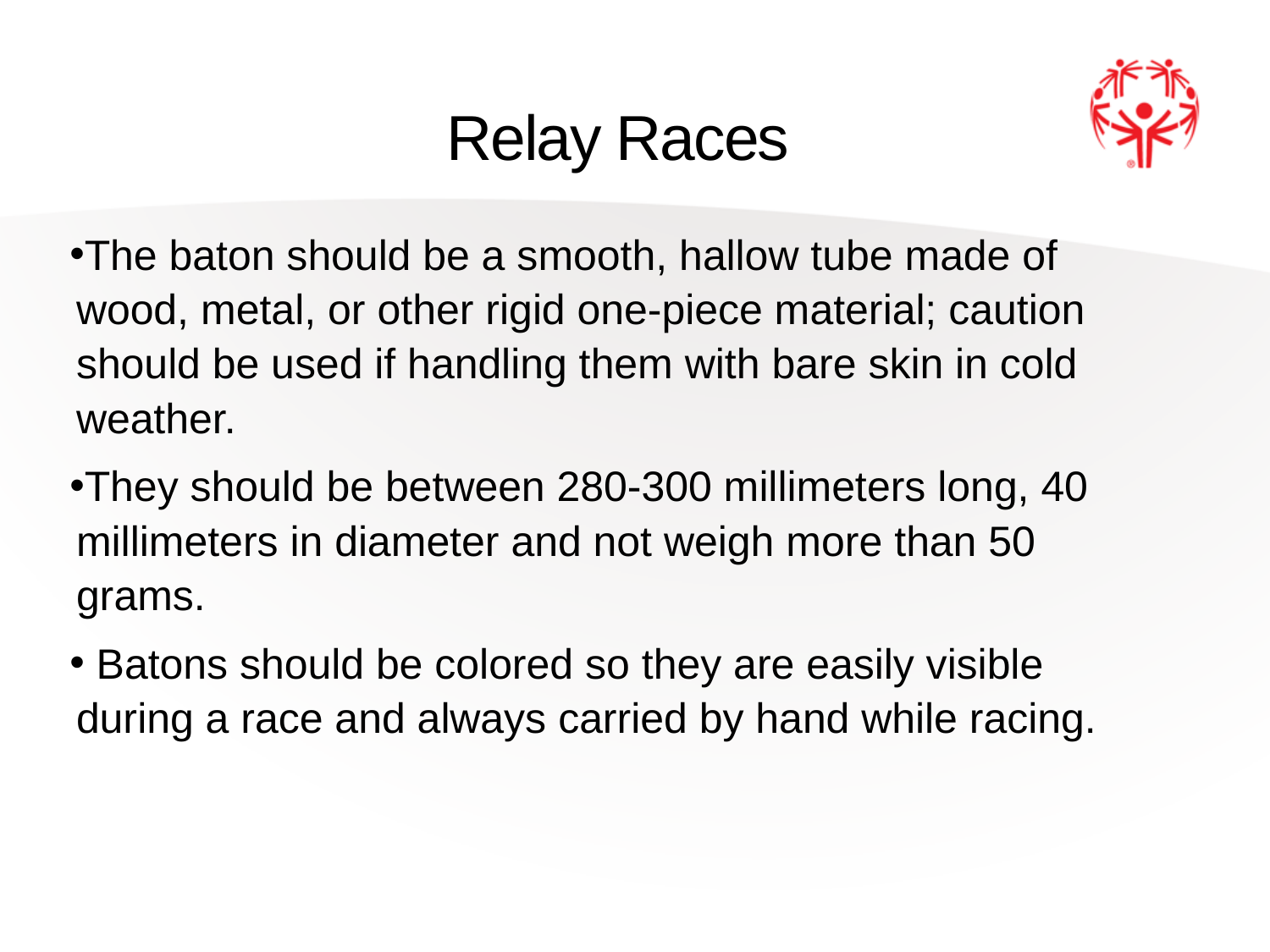

# Relay Races
The baton should be a smooth, hallow tube made of wood, metal, or other rigid one-piece material; caution should be used if handling them with bare skin in cold weather.
They should be between 280-300 millimeters long, 40 millimeters in diameter and not weigh more than 50 grams.
 Batons should be colored so they are easily visible during a race and always carried by hand while racing.